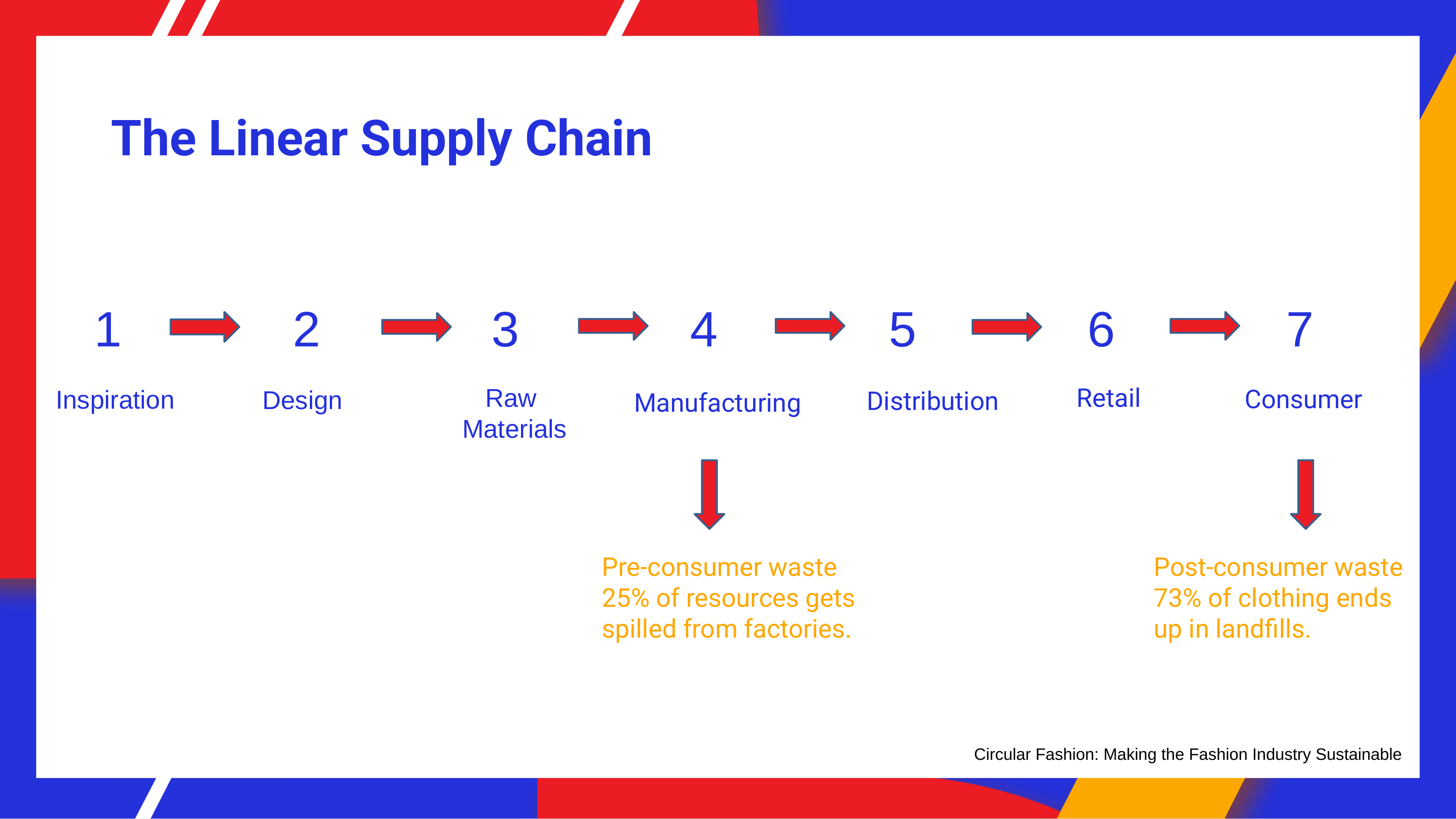

The Linear Supply Chain
1			2			3			4			5			6			7

Raw
Materials
Retail
Consumer
Inspiration
Design
Distribution
Manufacturing

Pre-consumer waste
25% of resources gets
spilled from factories.
Post-consumer waste
73% of clothing ends up in landfills.
Circular Fashion: Making the Fashion Industry Sustainable